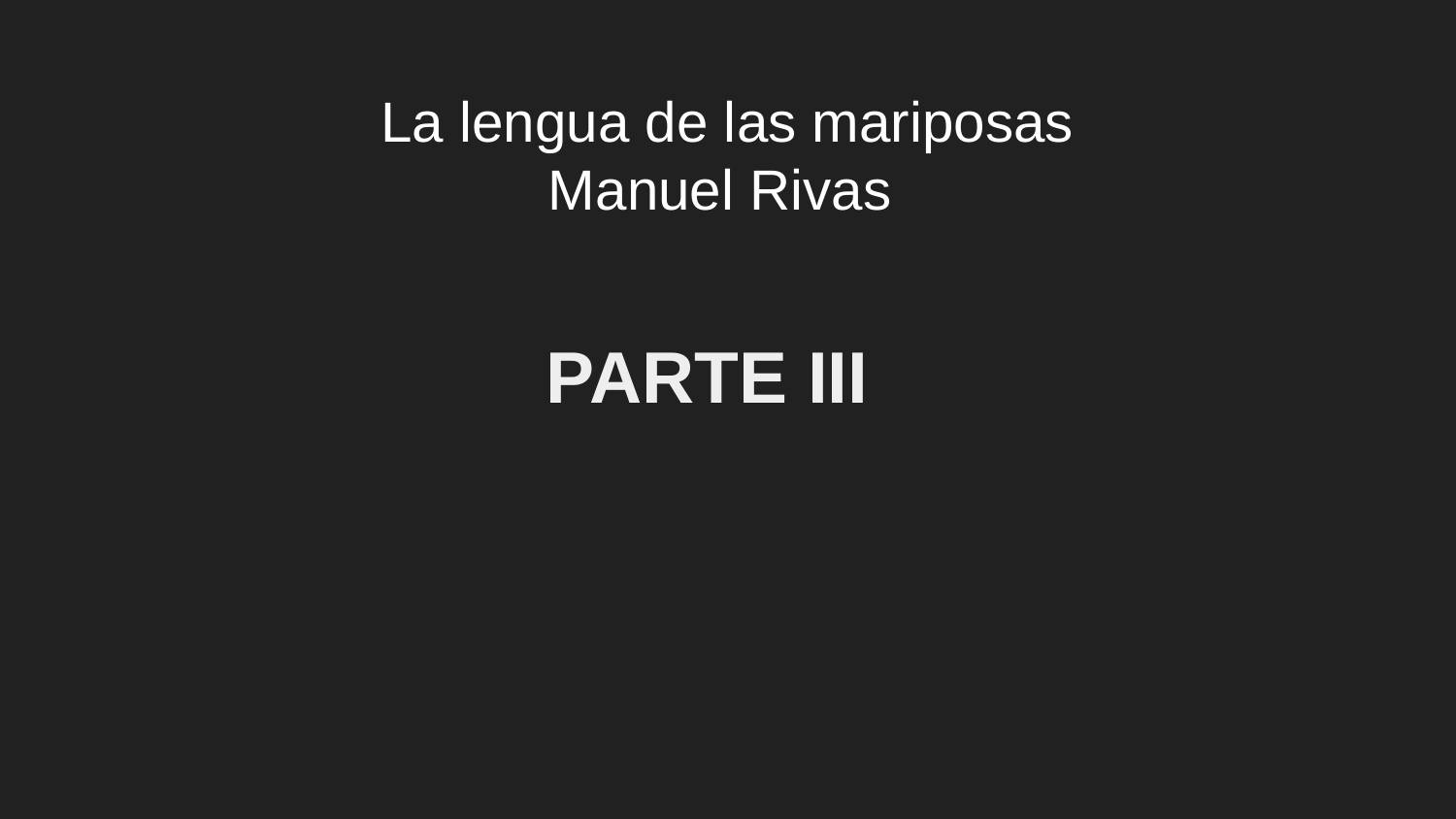

# La lengua de las mariposas
Manuel Rivas
           PARTE III